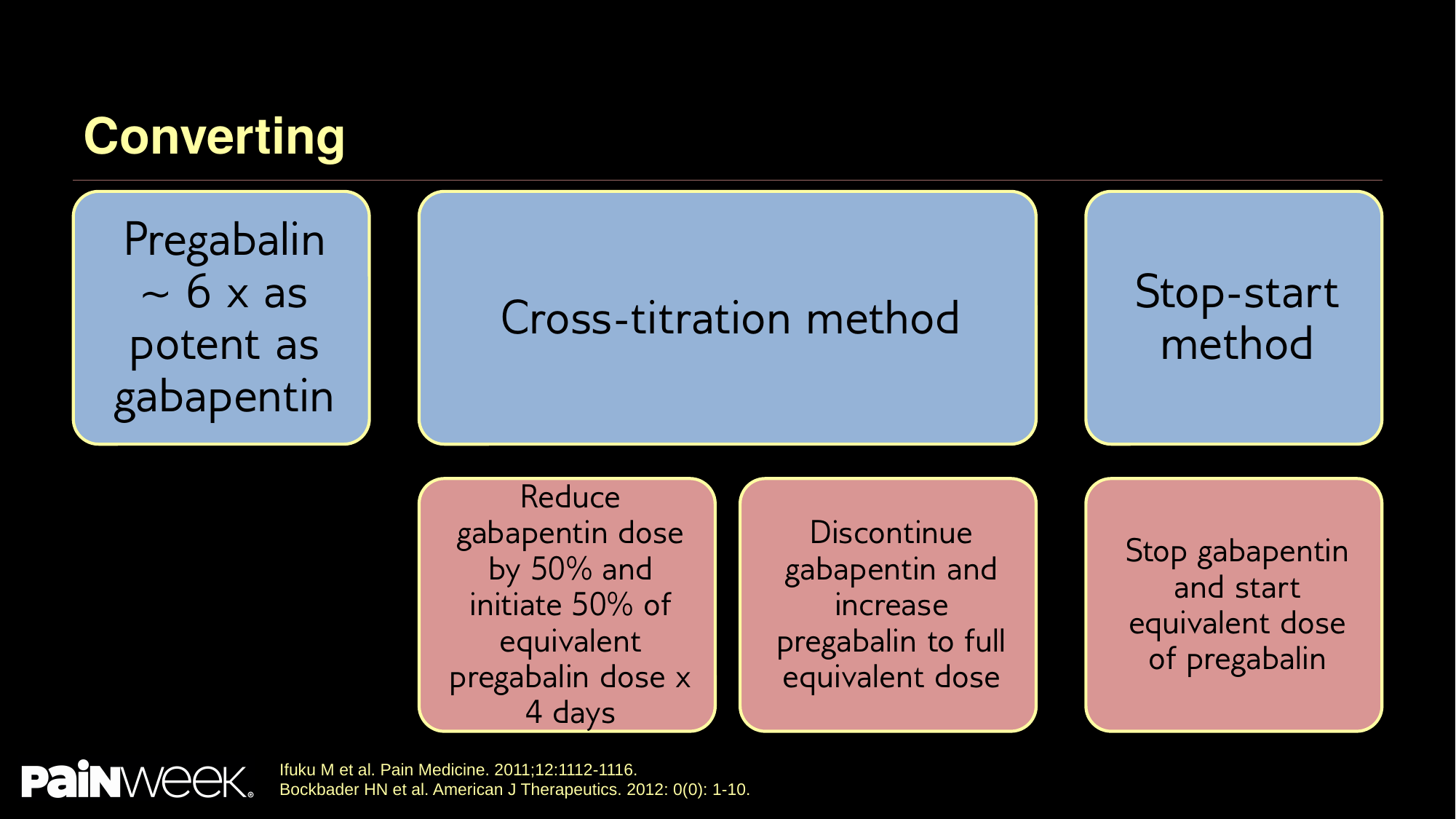

# Converting
Pregabalin ~ 6 x as potent as gabapentin
Cross-titration method
Reduce gabapentin dose by 50% and initiate 50% of equivalent pregabalin dose x 4 days
Discontinue gabapentin and increase pregabalin to full equivalent dose
Stop-start method
Stop gabapentin and start equivalent dose of pregabalin
Ifuku M et al. Pain Medicine. 2011;12:1112-1116.
Bockbader HN et al. American J Therapeutics. 2012: 0(0): 1-10.